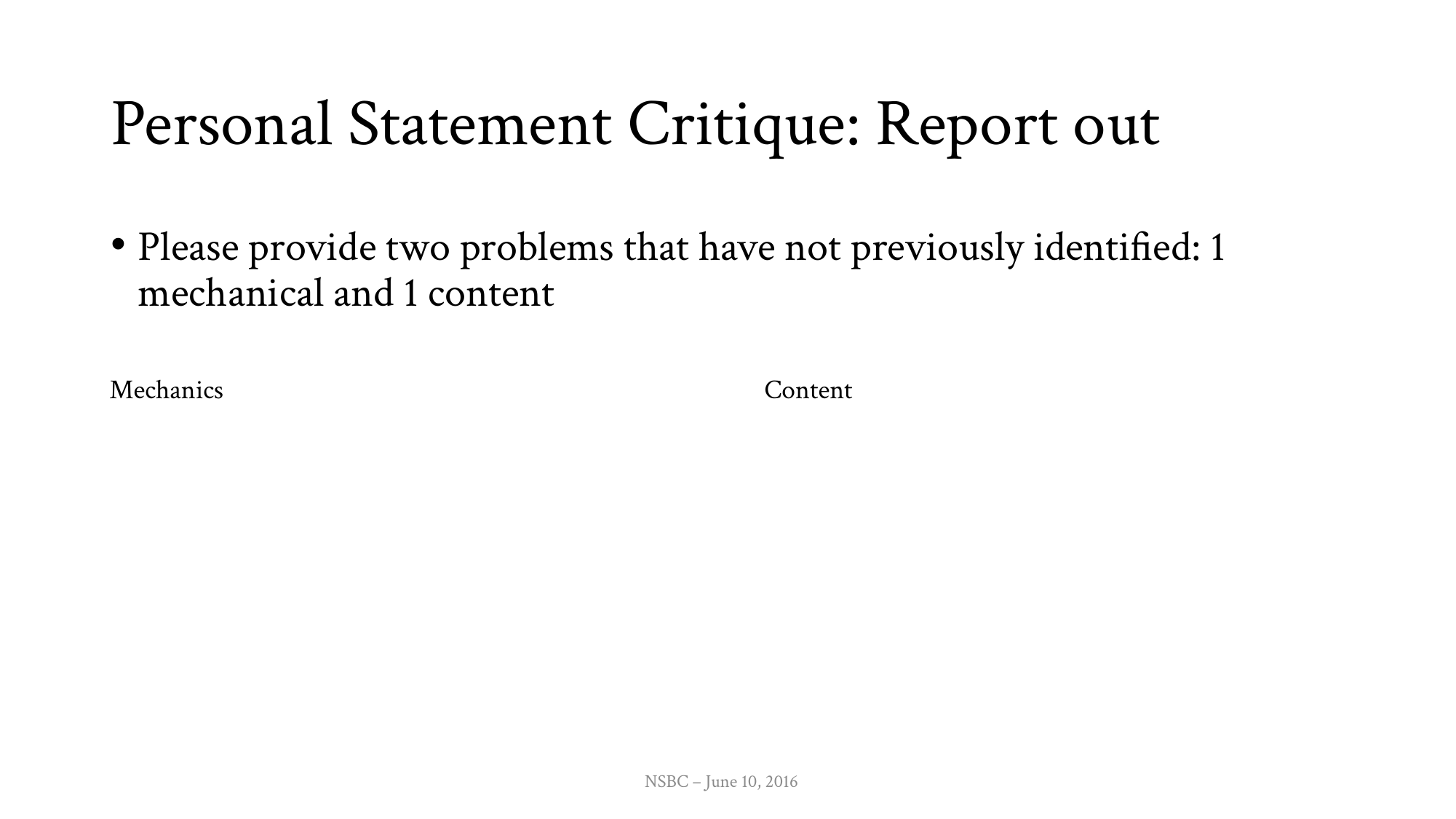

# Personal Statement Critique: Report out
Please provide two problems that have not previously identified: 1 mechanical and 1 content
Mechanics					Content
NSBC – June 10, 2016